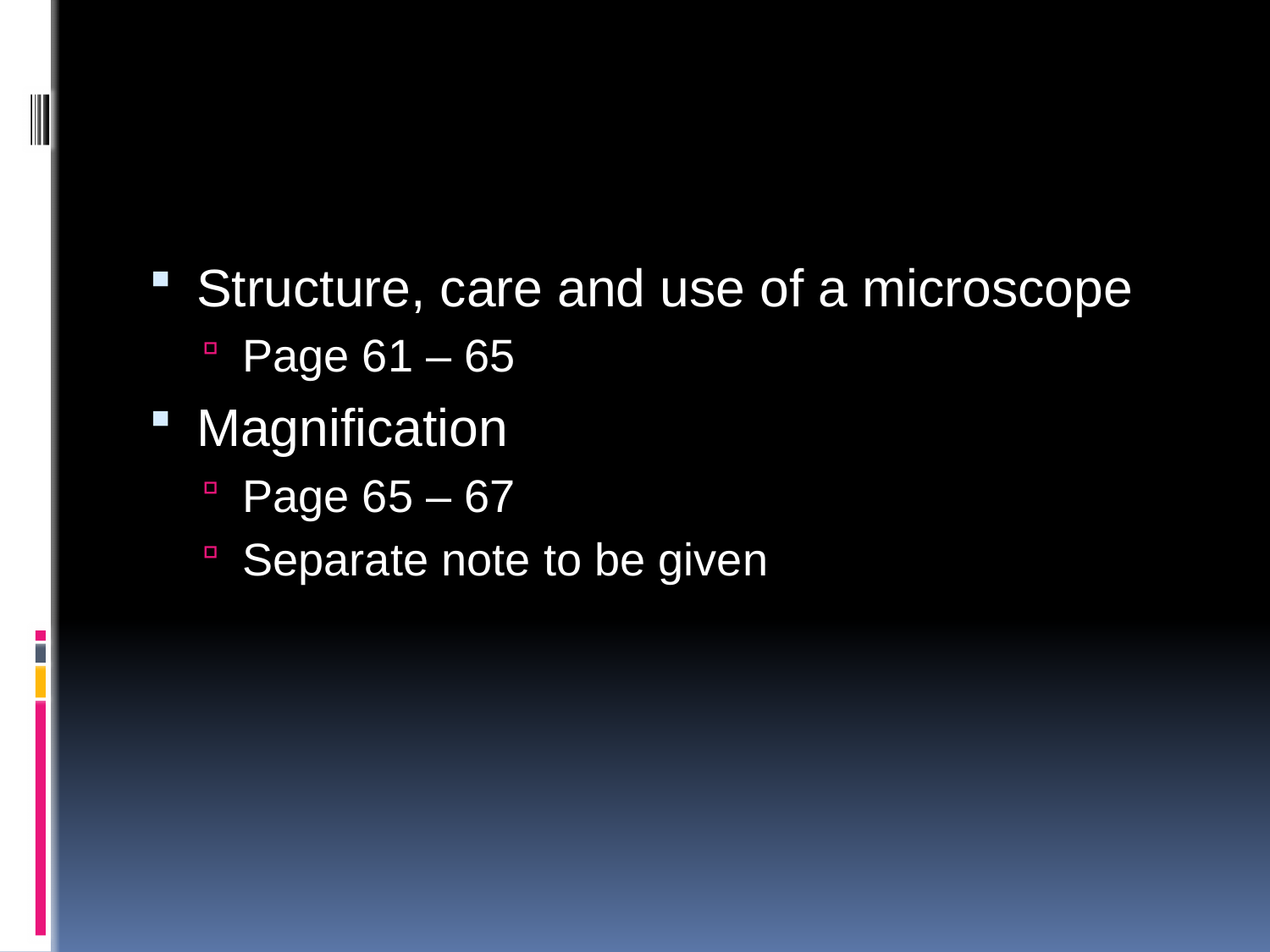

#
Structure, care and use of a microscope
Page 61 – 65
Magnification
Page 65 – 67
Separate note to be given